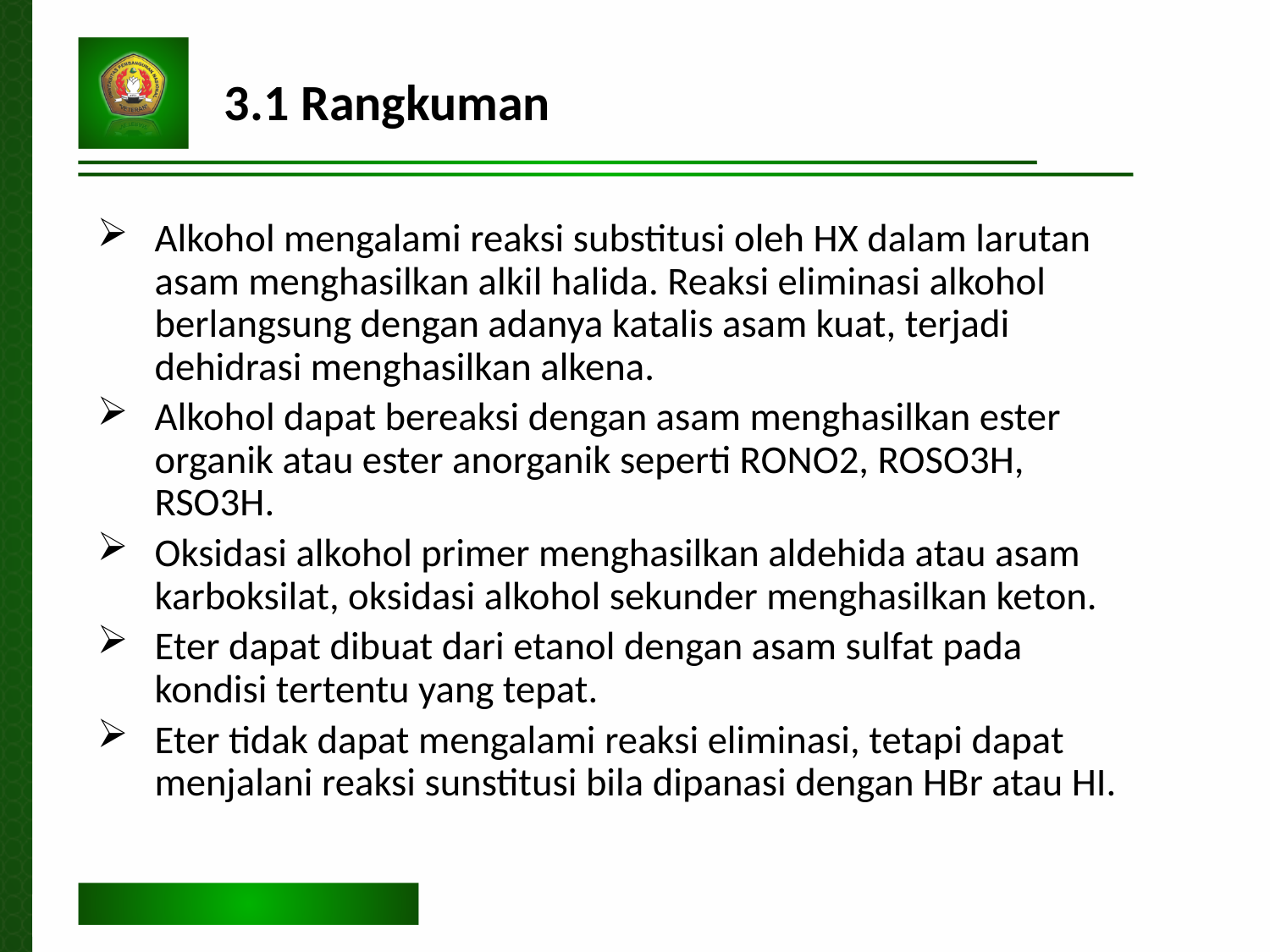

3.1 Rangkuman
Alkohol mengalami reaksi substitusi oleh HX dalam larutan asam menghasilkan alkil halida. Reaksi eliminasi alkohol berlangsung dengan adanya katalis asam kuat, terjadi dehidrasi menghasilkan alkena.
Alkohol dapat bereaksi dengan asam menghasilkan ester organik atau ester anorganik seperti RONO2, ROSO3H, RSO3H.
Oksidasi alkohol primer menghasilkan aldehida atau asam karboksilat, oksidasi alkohol sekunder menghasilkan keton.
Eter dapat dibuat dari etanol dengan asam sulfat pada kondisi tertentu yang tepat.
Eter tidak dapat mengalami reaksi eliminasi, tetapi dapat menjalani reaksi sunstitusi bila dipanasi dengan HBr atau HI.